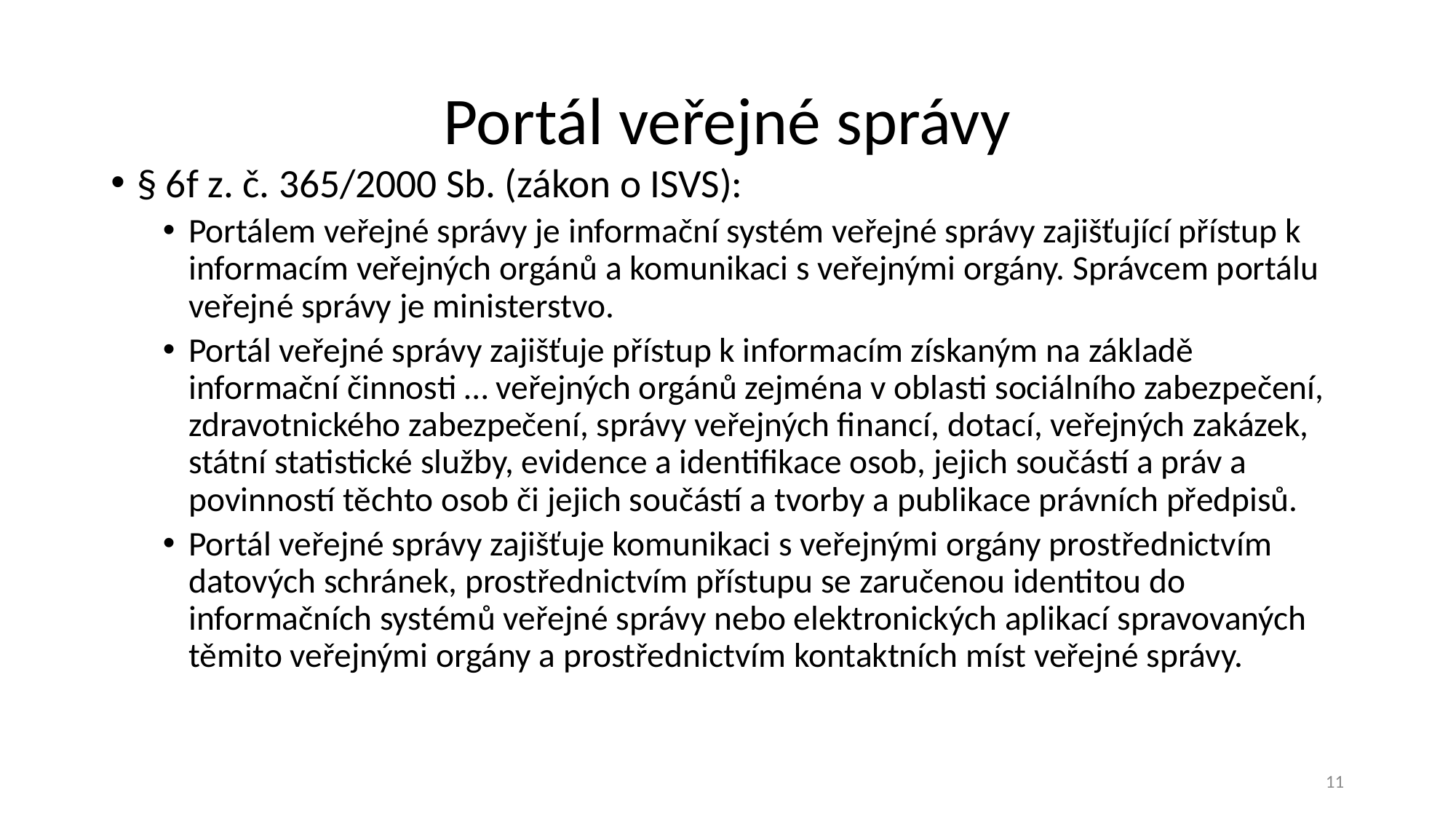

# Portál veřejné správy
§ 6f z. č. 365/2000 Sb. (zákon o ISVS):
Portálem veřejné správy je informační systém veřejné správy zajišťující přístup k informacím veřejných orgánů a komunikaci s veřejnými orgány. Správcem portálu veřejné správy je ministerstvo.
Portál veřejné správy zajišťuje přístup k informacím získaným na základě informační činnosti … veřejných orgánů zejména v oblasti sociálního zabezpečení, zdravotnického zabezpečení, správy veřejných financí, dotací, veřejných zakázek, státní statistické služby, evidence a identifikace osob, jejich součástí a práv a povinností těchto osob či jejich součástí a tvorby a publikace právních předpisů.
Portál veřejné správy zajišťuje komunikaci s veřejnými orgány prostřednictvím datových schránek, prostřednictvím přístupu se zaručenou identitou do informačních systémů veřejné správy nebo elektronických aplikací spravovaných těmito veřejnými orgány a prostřednictvím kontaktních míst veřejné správy.
11